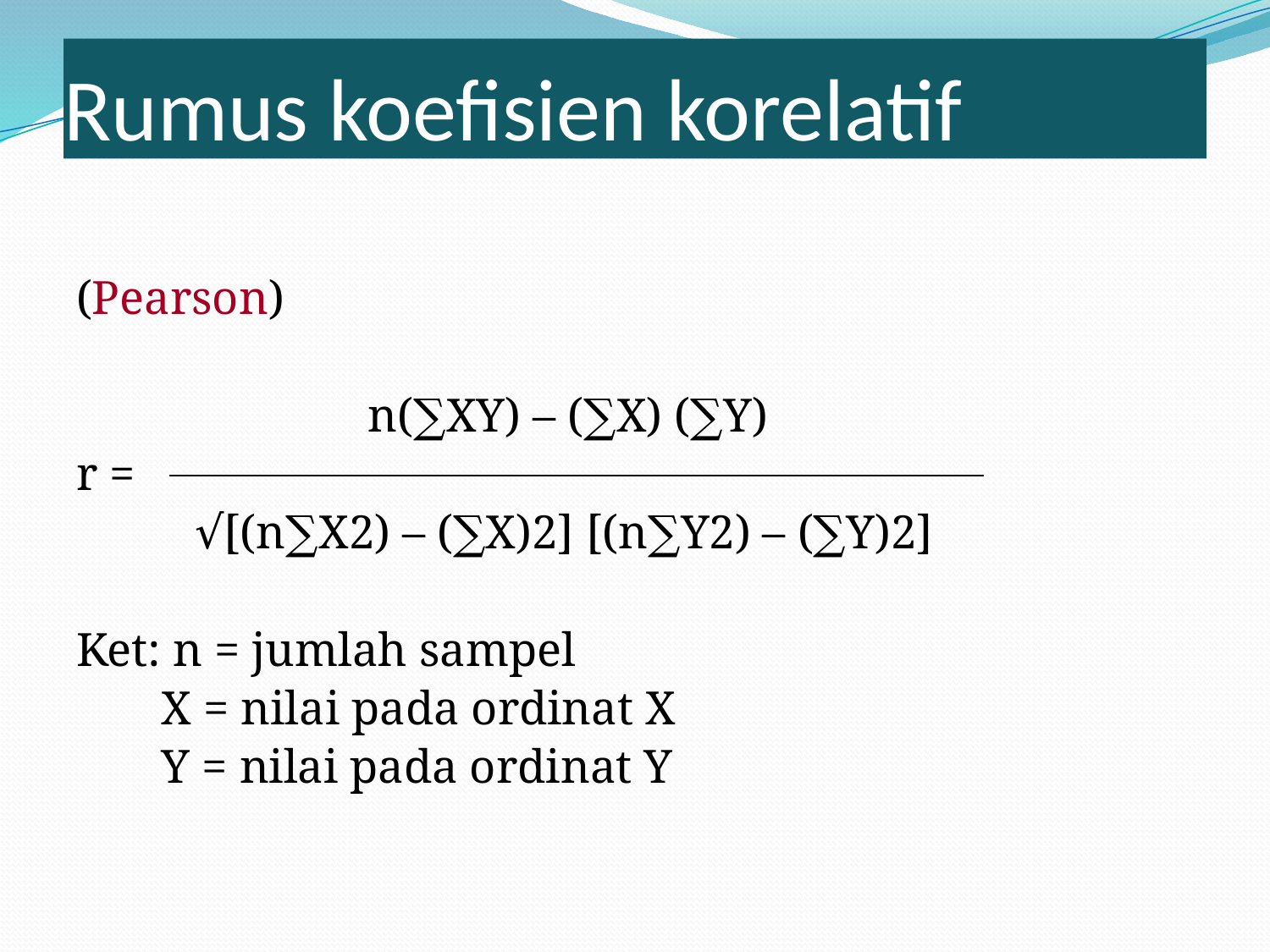

# Rumus koefisien korelatif
(Pearson)

			n(∑XY) – (∑X) (∑Y)
r =
          √[(n∑X2) – (∑X)2] [(n∑Y2) – (∑Y)2]

Ket: n = jumlah sampel
	    X = nilai pada ordinat X
	    Y = nilai pada ordinat Y